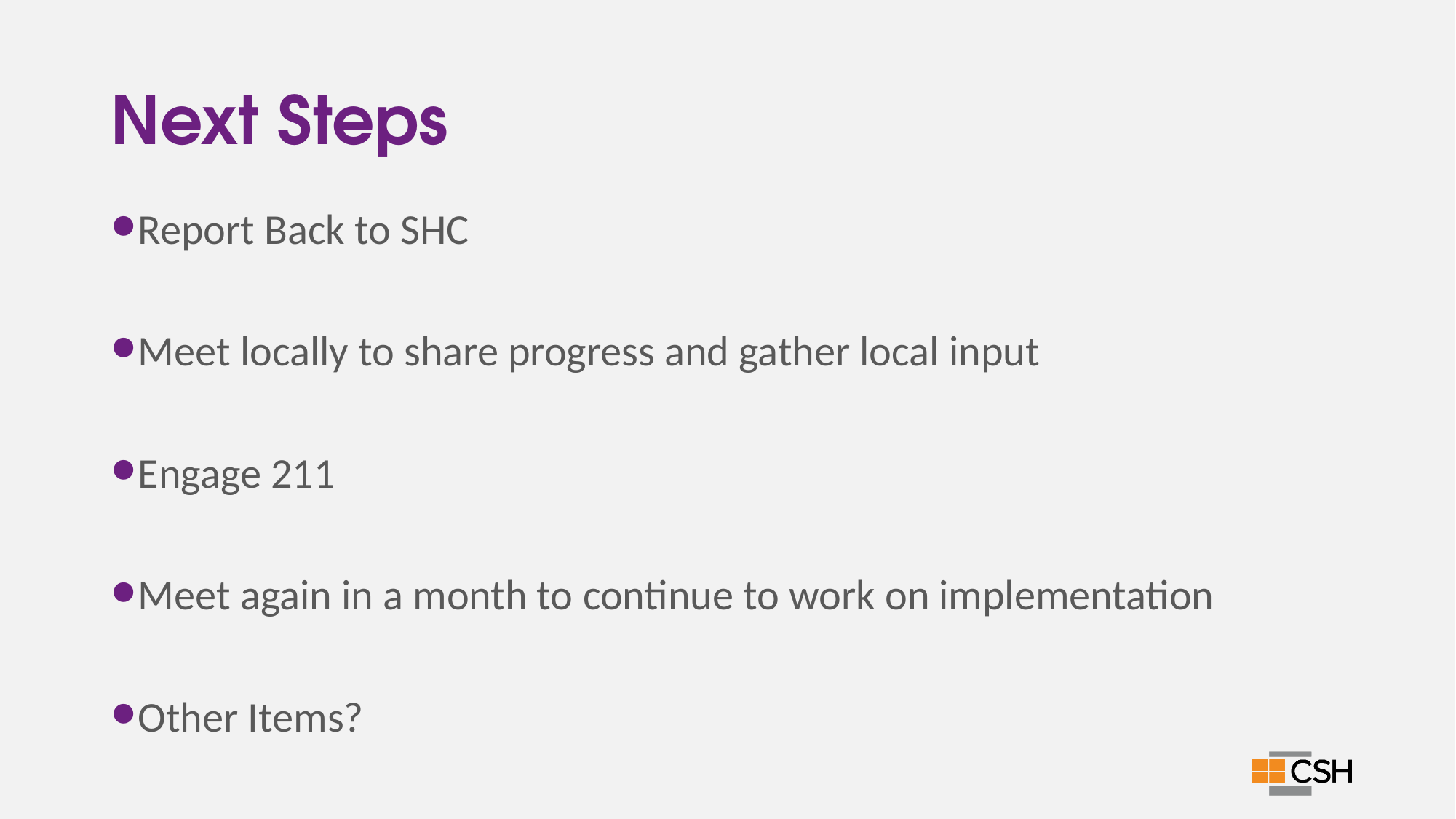

# Next Steps
Report Back to SHC

Meet locally to share progress and gather local input

Engage 211

Meet again in a month to continue to work on implementation

Other Items?